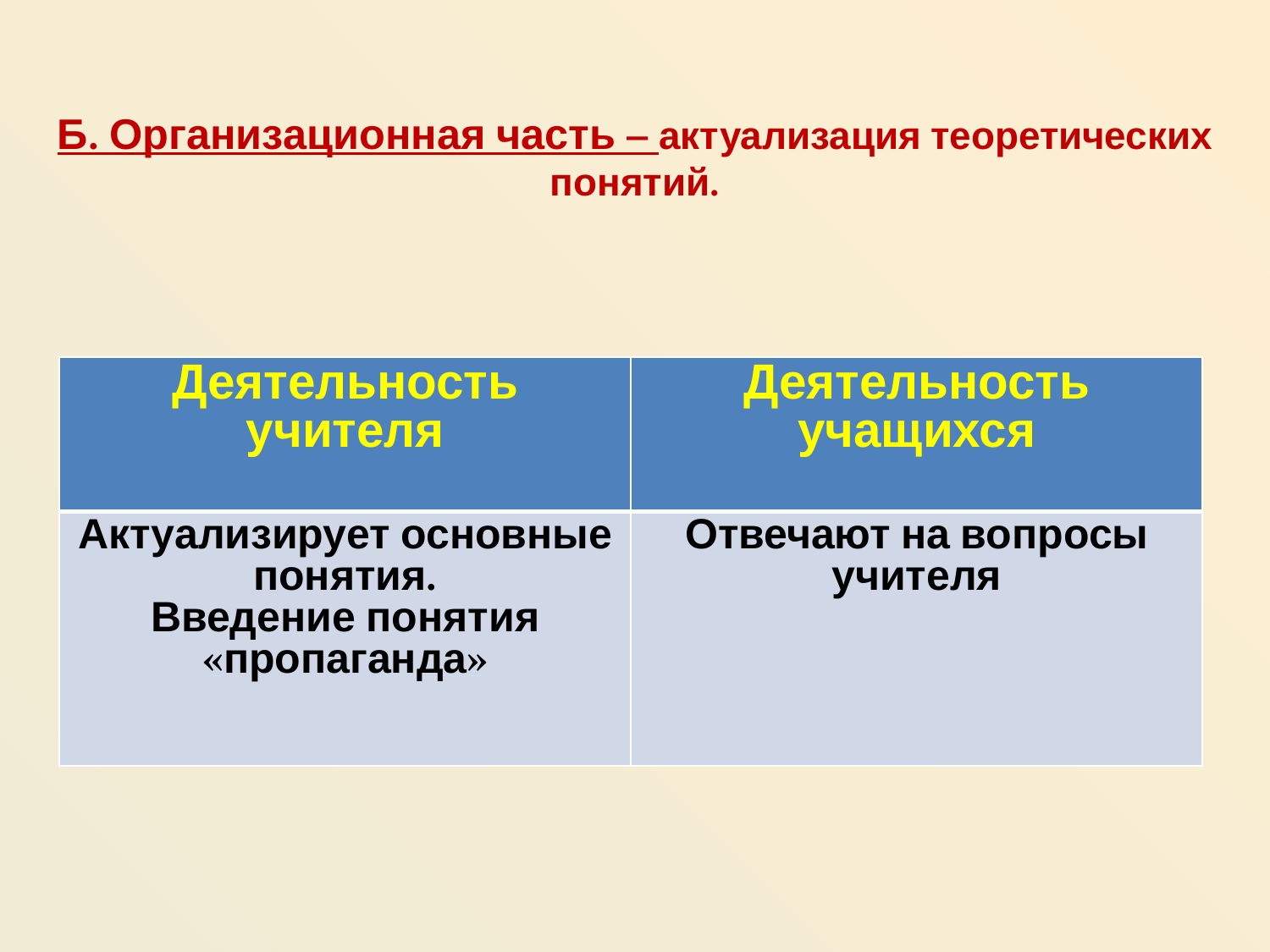

# Б. Организационная часть – актуализация теоретических понятий.
| Деятельность учителя | Деятельность учащихся |
| --- | --- |
| Актуализирует основные понятия. Введение понятия «пропаганда» | Отвечают на вопросы учителя |